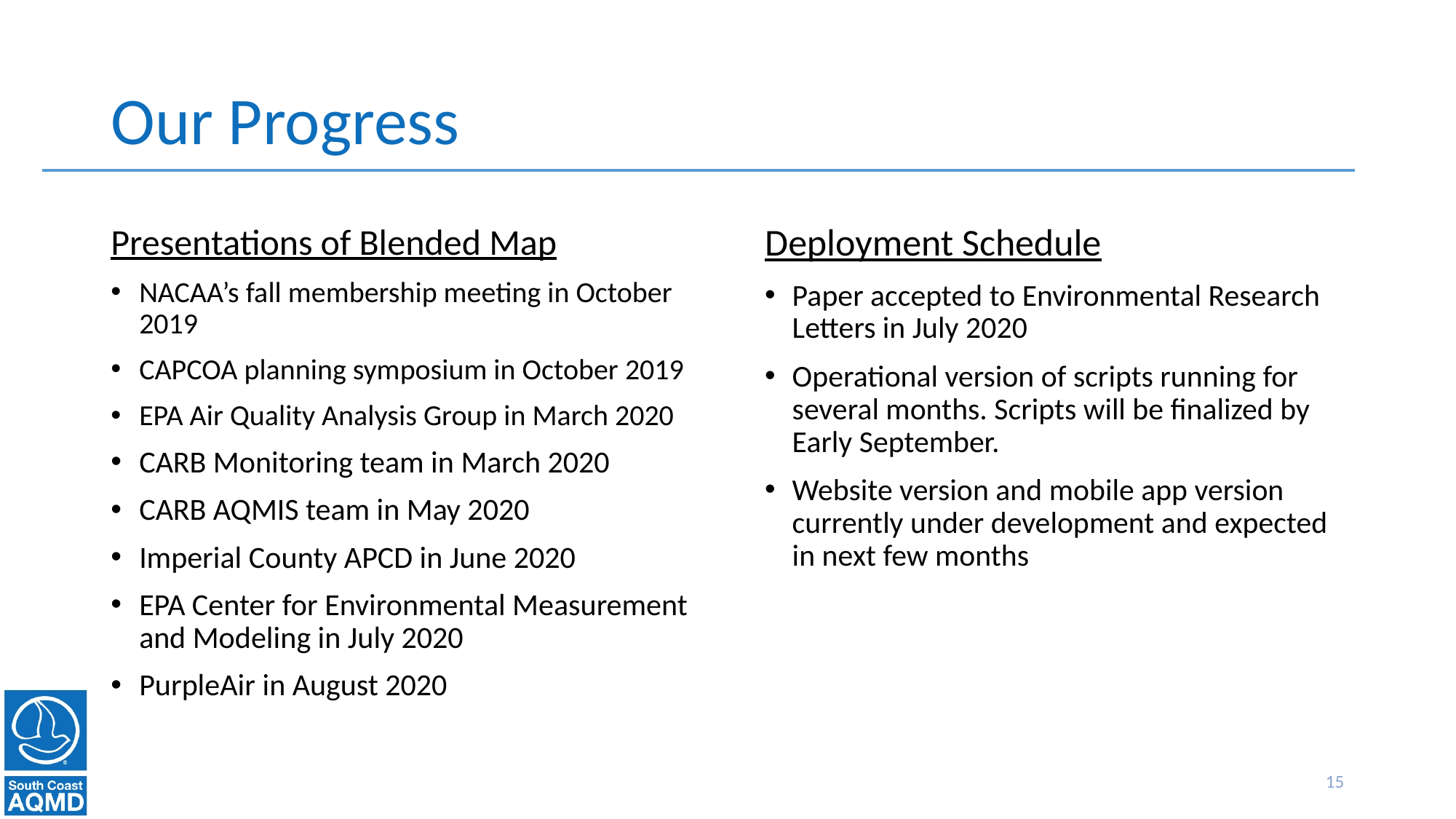

# Our Progress
Presentations of Blended Map
NACAA’s fall membership meeting in October 2019
CAPCOA planning symposium in October 2019
EPA Air Quality Analysis Group in March 2020
CARB Monitoring team in March 2020
CARB AQMIS team in May 2020
Imperial County APCD in June 2020
EPA Center for Environmental Measurement and Modeling in July 2020
PurpleAir in August 2020

Deployment Schedule
Paper accepted to Environmental Research Letters in July 2020
Operational version of scripts running for several months. Scripts will be finalized by Early September.
Website version and mobile app version currently under development and expected in next few months

15